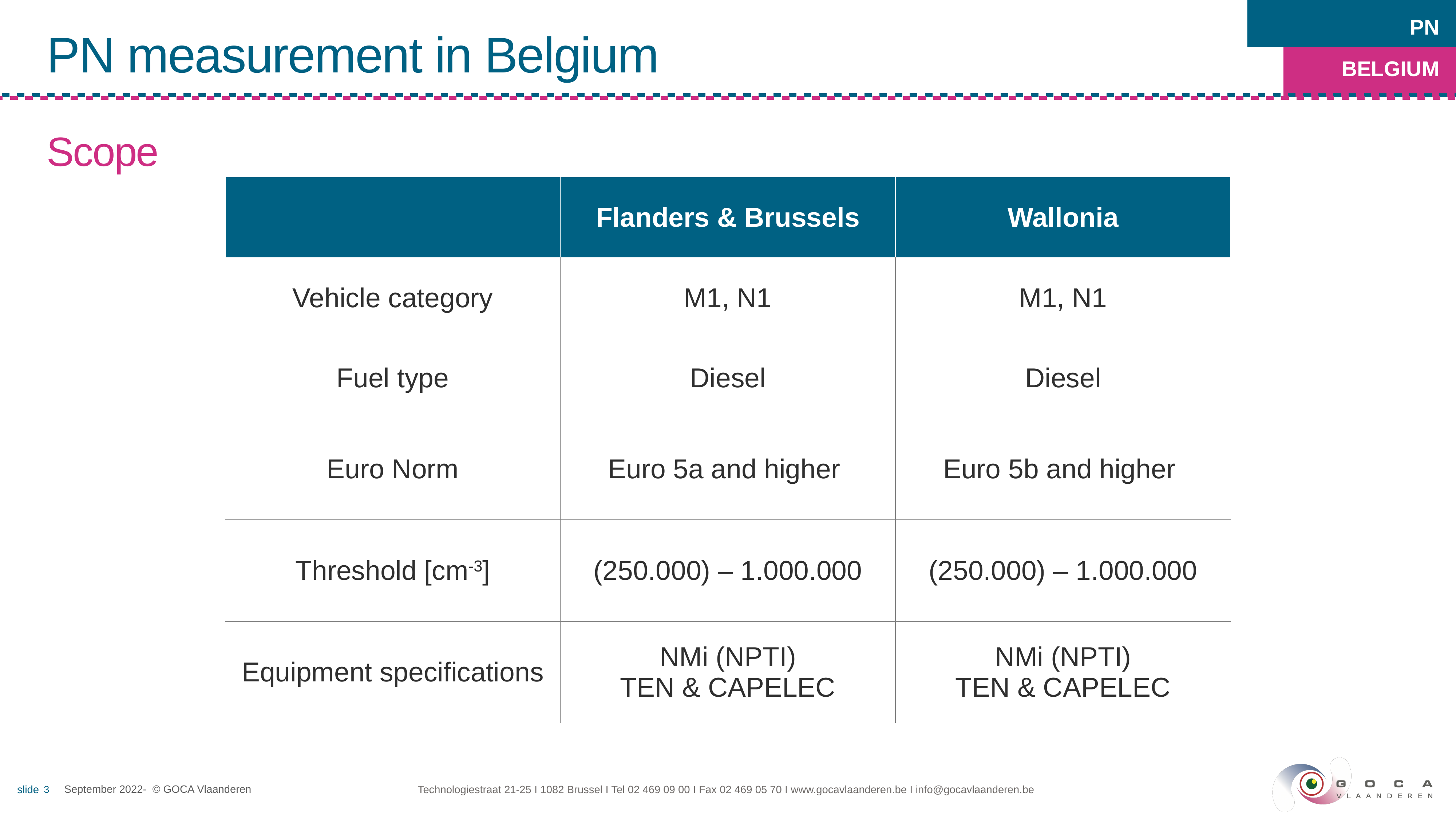

PN
BELGIUM
PN measurement in Belgium
Scope
|  | Flanders & Brussels | Wallonia |
| --- | --- | --- |
| Vehicle category | M1, N1 | M1, N1 |
| Fuel type | Diesel | Diesel |
| Euro Norm | Euro 5a and higher | Euro 5b and higher |
| Threshold [cm-3] | (250.000) – 1.000.000 | (250.000) – 1.000.000 |
| Equipment specifications | NMi (NPTI) TEN & CAPELEC | NMi (NPTI) TEN & CAPELEC |
September 2022-  © GOCA Vlaanderen
Technologiestraat 21-25 I 1082 Brussel I Tel 02 469 09 00 I Fax 02 469 05 70 I www.gocavlaanderen.be I info@gocavlaanderen.be
3